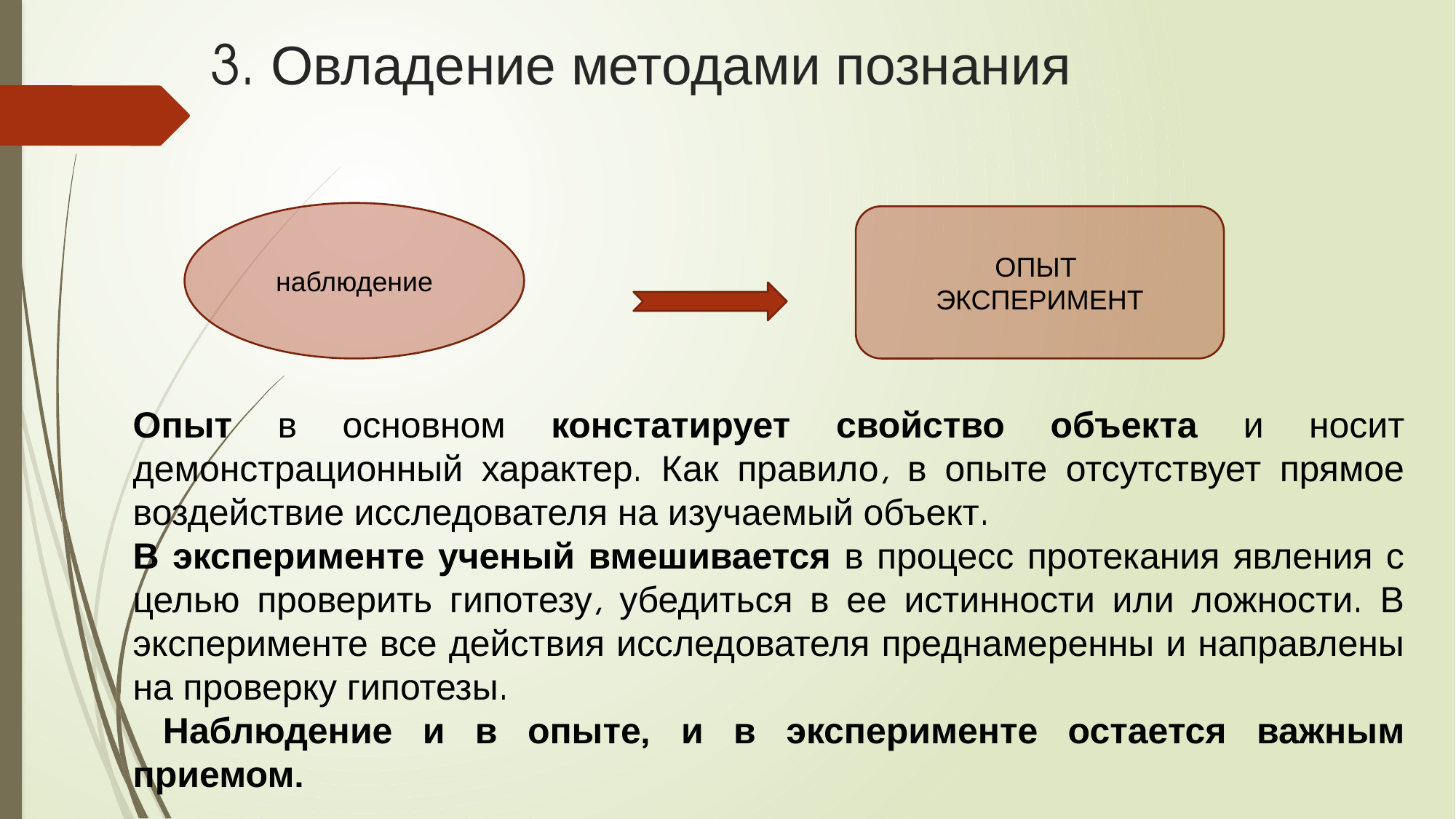

# 3. Овладение методами познания
наблюдение
ОПЫТ
ЭКСПЕРИМЕНТ

Опыт в основном констатирует свойство объекта и носит демонстрационный характер. Как правило, в опыте отсутствует прямое воздействие исследователя на изучаемый объект.
В эксперименте ученый вмешивается в процесс протекания явления с целью проверить гипотезу, убедиться в ее истинности или ложности. В эксперименте все действия исследователя преднамеренны и направлены на проверку гипотезы.
 Наблюдение и в опыте, и в эксперименте остается важным приемом.